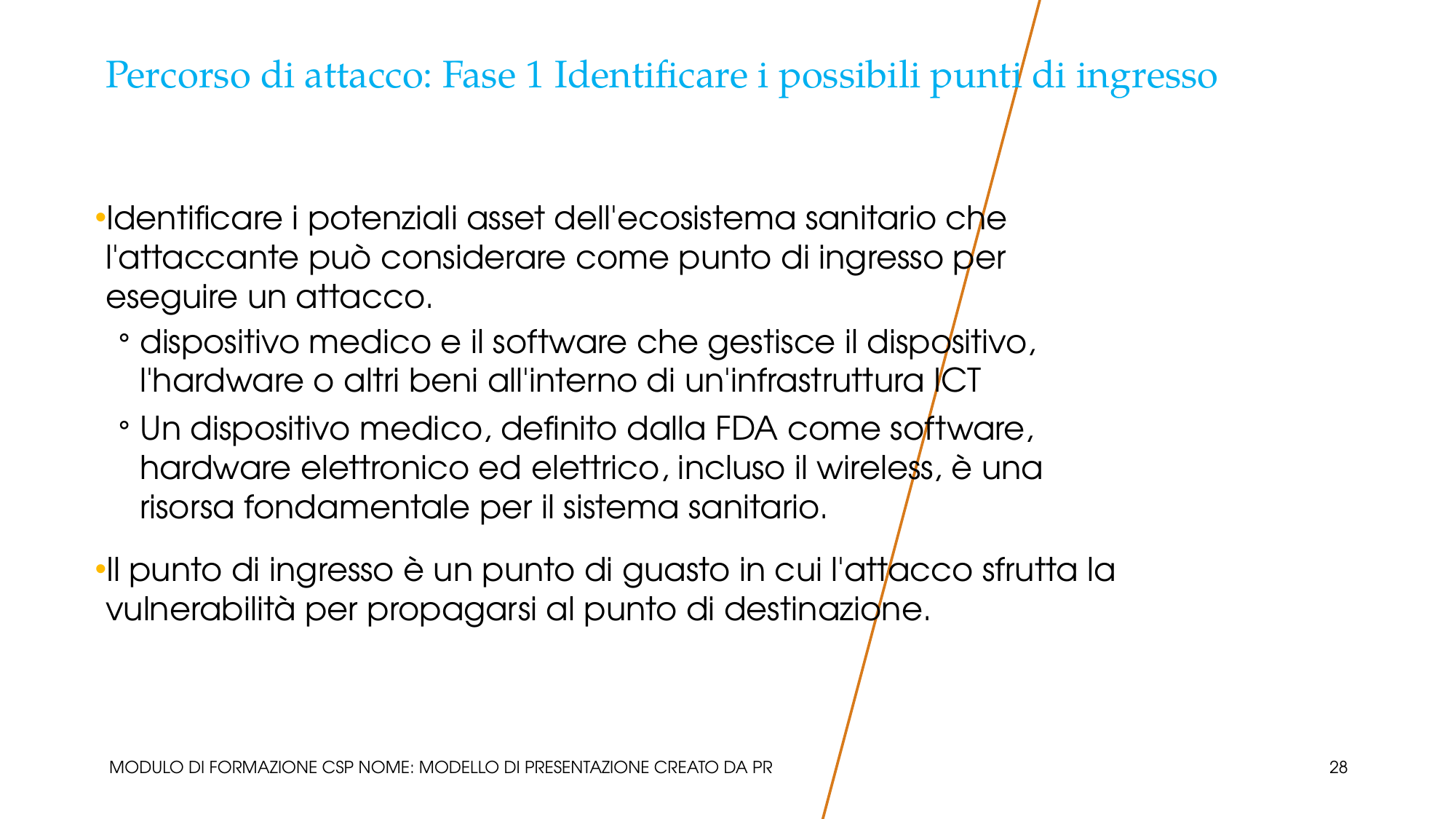

# Percorso di attacco: Fase 1 Identificare i possibili punti di ingresso
Identificare i potenziali asset dell'ecosistema sanitario che l'attaccante può considerare come punto di ingresso per eseguire un attacco.
dispositivo medico e il software che gestisce il dispositivo, l'hardware o altri beni all'interno di un'infrastruttura ICT
Un dispositivo medico, definito dalla FDA come software, hardware elettronico ed elettrico, incluso il wireless, è una risorsa fondamentale per il sistema sanitario.
Il punto di ingresso è un punto di guasto in cui l'attacco sfrutta la vulnerabilità per propagarsi al punto di destinazione.
MODULO DI FORMAZIONE CSP NOME: MODELLO DI PRESENTAZIONE CREATO DA PR
28